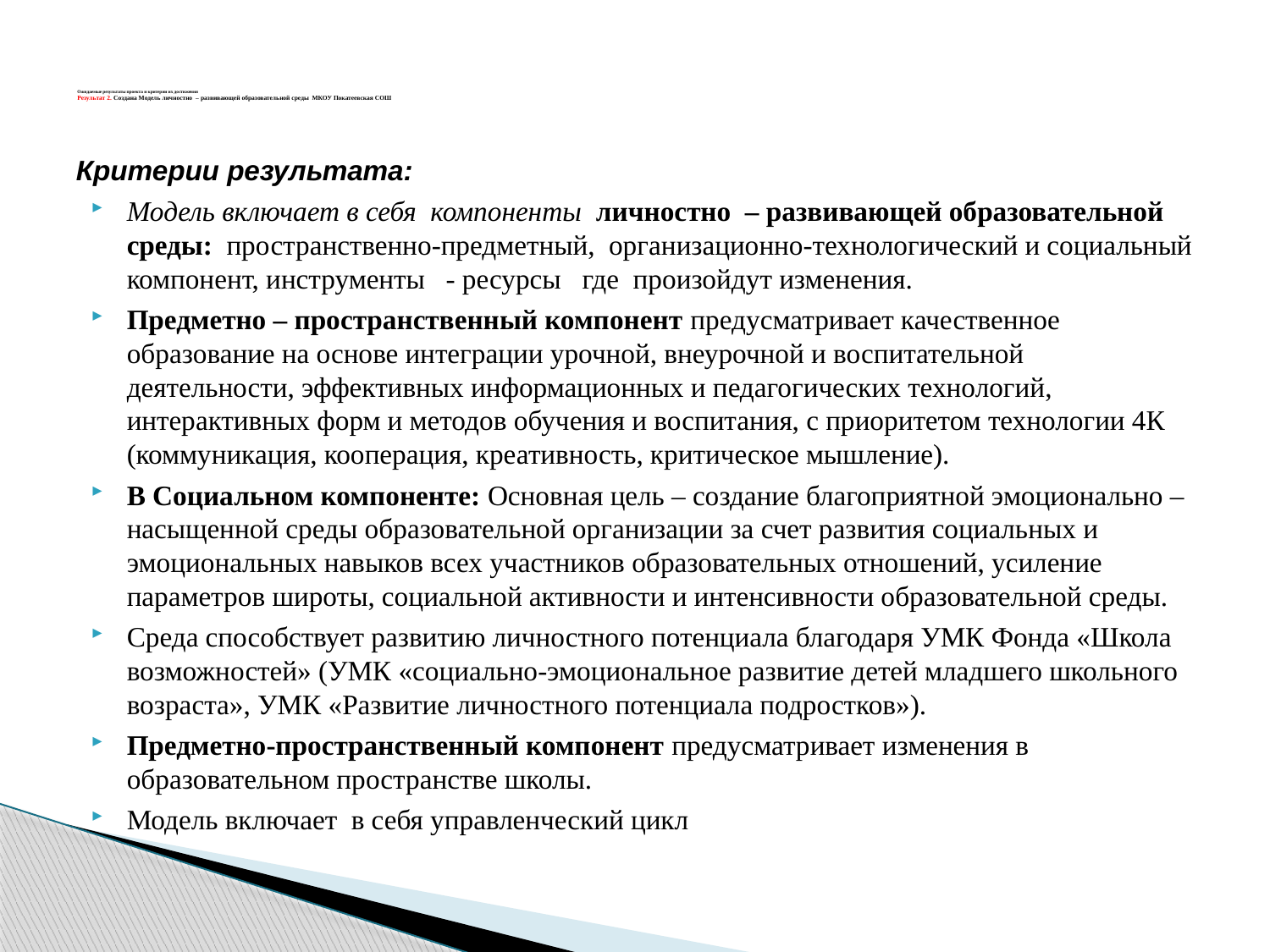

# Ожидаемые результаты проекта и критерии их достижения Результат 2. Создана Модель личностно  – развивающей образовательной среды  МКОУ Покатеевская СОШ
Критерии результата:
Модель включает в себя  компоненты  личностно  – развивающей образовательной среды:  пространственно-предметный,  организационно-технологический и социальный компонент, инструменты   - ресурсы   где  произойдут изменения.
Предметно – пространственный компонент предусматривает качественное образование на основе интеграции урочной, внеурочной и воспитательной деятельности, эффективных информационных и педагогических технологий, интерактивных форм и методов обучения и воспитания, с приоритетом технологии 4К (коммуникация, кооперация, креативность, критическое мышление).
В Социальном компоненте: Основная цель – создание благоприятной эмоционально – насыщенной среды образовательной организации за счет развития социальных и эмоциональных навыков всех участников образовательных отношений, усиление параметров широты, социальной активности и интенсивности образовательной среды.
Среда способствует развитию личностного потенциала благодаря УМК Фонда «Школа возможностей» (УМК «социально-эмоциональное развитие детей младшего школьного возраста», УМК «Развитие личностного потенциала подростков»).
Предметно-пространственный компонент предусматривает изменения в образовательном пространстве школы.
Модель включает  в себя управленческий цикл